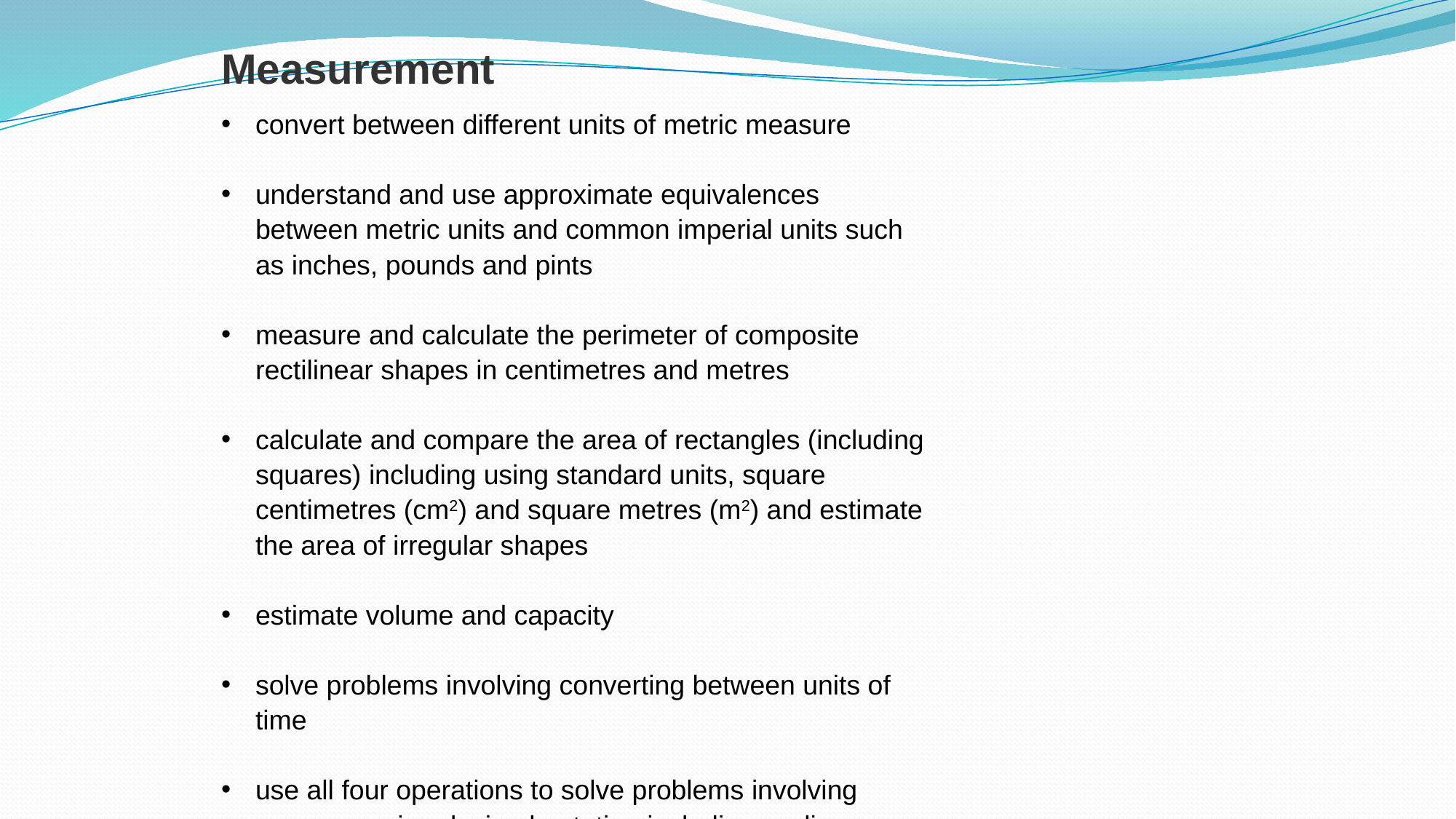

Measurement
convert between different units of metric measure

understand and use approximate equivalences between metric units and common imperial units such as inches, pounds and pints

measure and calculate the perimeter of composite rectilinear shapes in centimetres and metres

calculate and compare the area of rectangles (including squares) including using standard units, square centimetres (cm2) and square metres (m2) and estimate the area of irregular shapes

estimate volume and capacity

solve problems involving converting between units of time

use all four operations to solve problems involving measure using decimal notation including scaling.